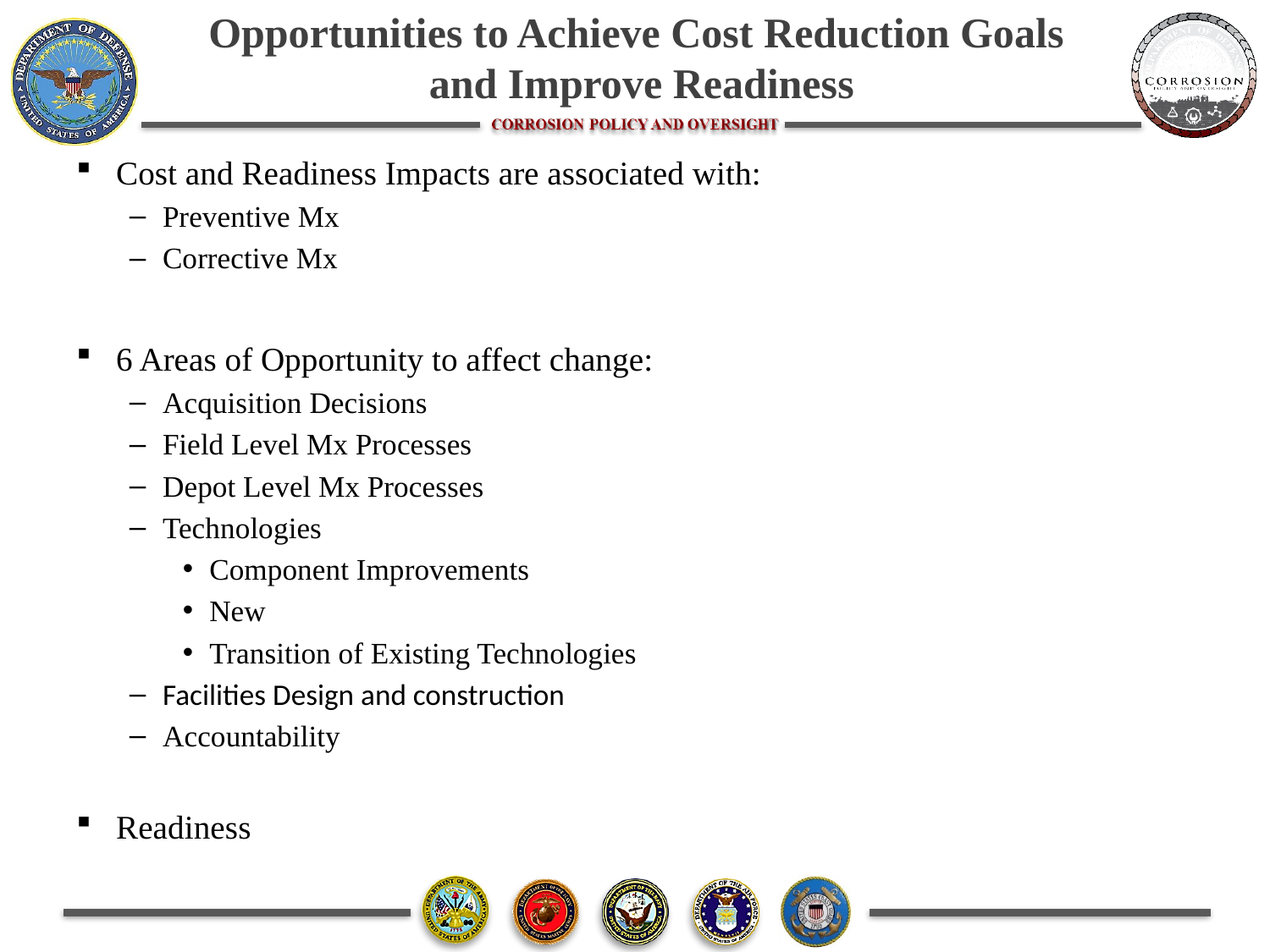

# Opportunities to Achieve Cost Reduction Goals and Improve Readiness
Cost and Readiness Impacts are associated with:
Preventive Mx
Corrective Mx

6 Areas of Opportunity to affect change:
Acquisition Decisions
Field Level Mx Processes
Depot Level Mx Processes
Technologies
Component Improvements
New
Transition of Existing Technologies
Facilities Design and construction
Accountability

Readiness